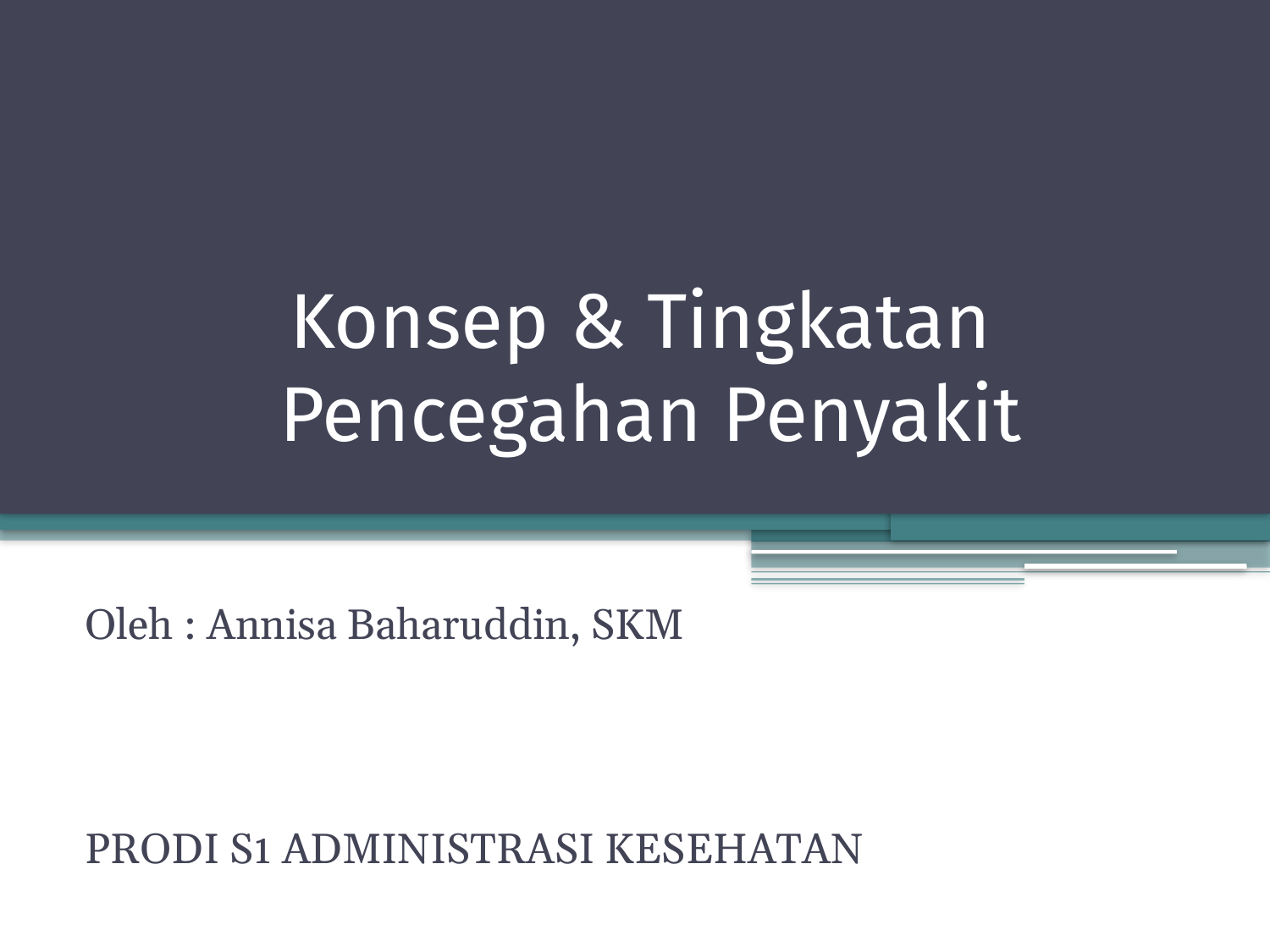

# Konsep & Tingkatan Pencegahan Penyakit
Oleh : Annisa Baharuddin, SKM

PRODI S1 ADMINISTRASI KESEHATAN